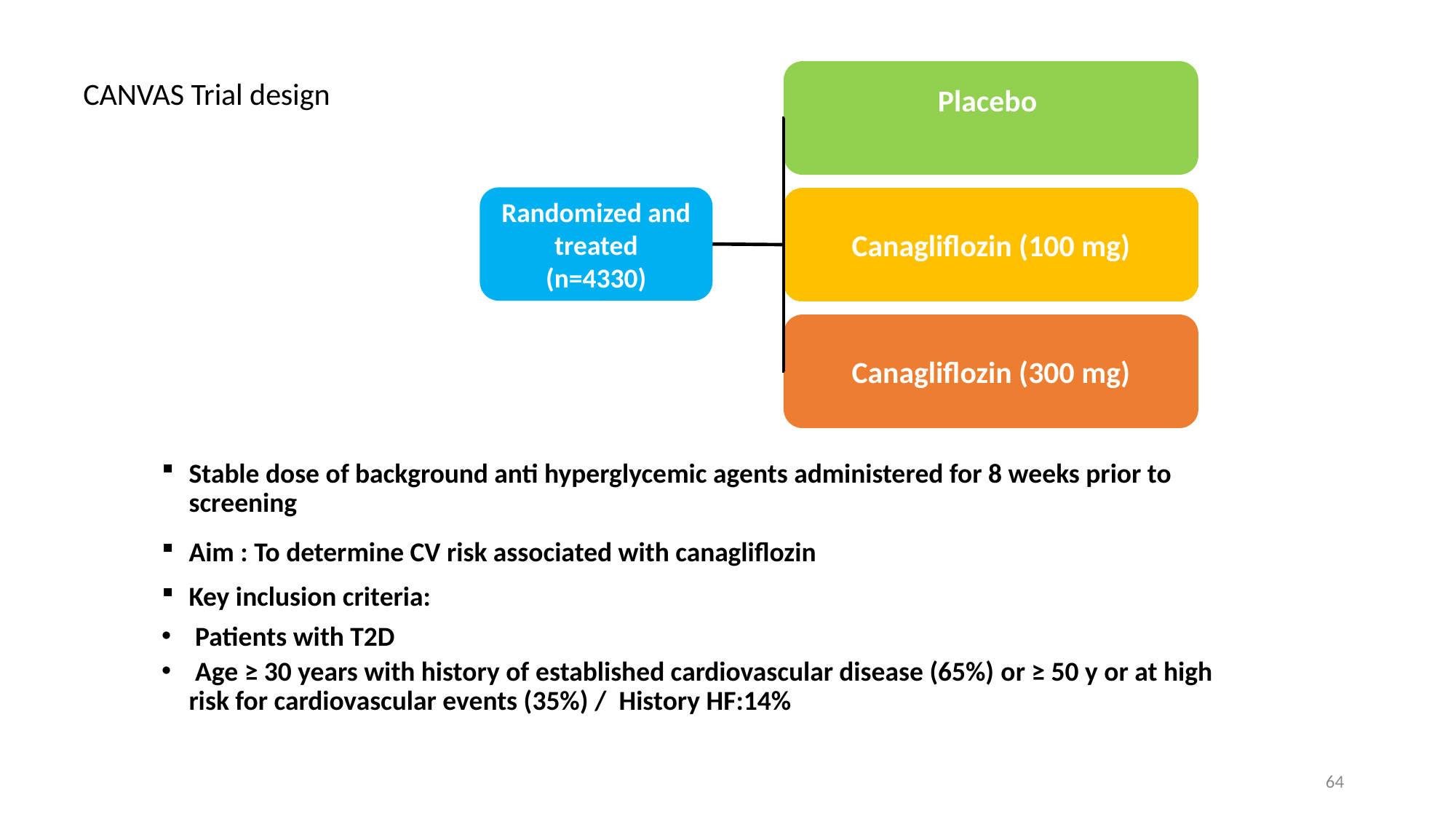

# CANVAS Trial design
Placebo
Randomized and treated
(n=4330)
Canagliflozin (100 mg)
Canagliflozin (300 mg)
Stable dose of background anti hyperglycemic agents administered for 8 weeks prior to screening
Aim : To determine CV risk associated with canagliflozin
Key inclusion criteria:
 Patients with T2D
 Age ≥ 30 years with history of established cardiovascular disease (65%) or ≥ 50 y or at high risk for cardiovascular events (35%) /  History HF:14%

64